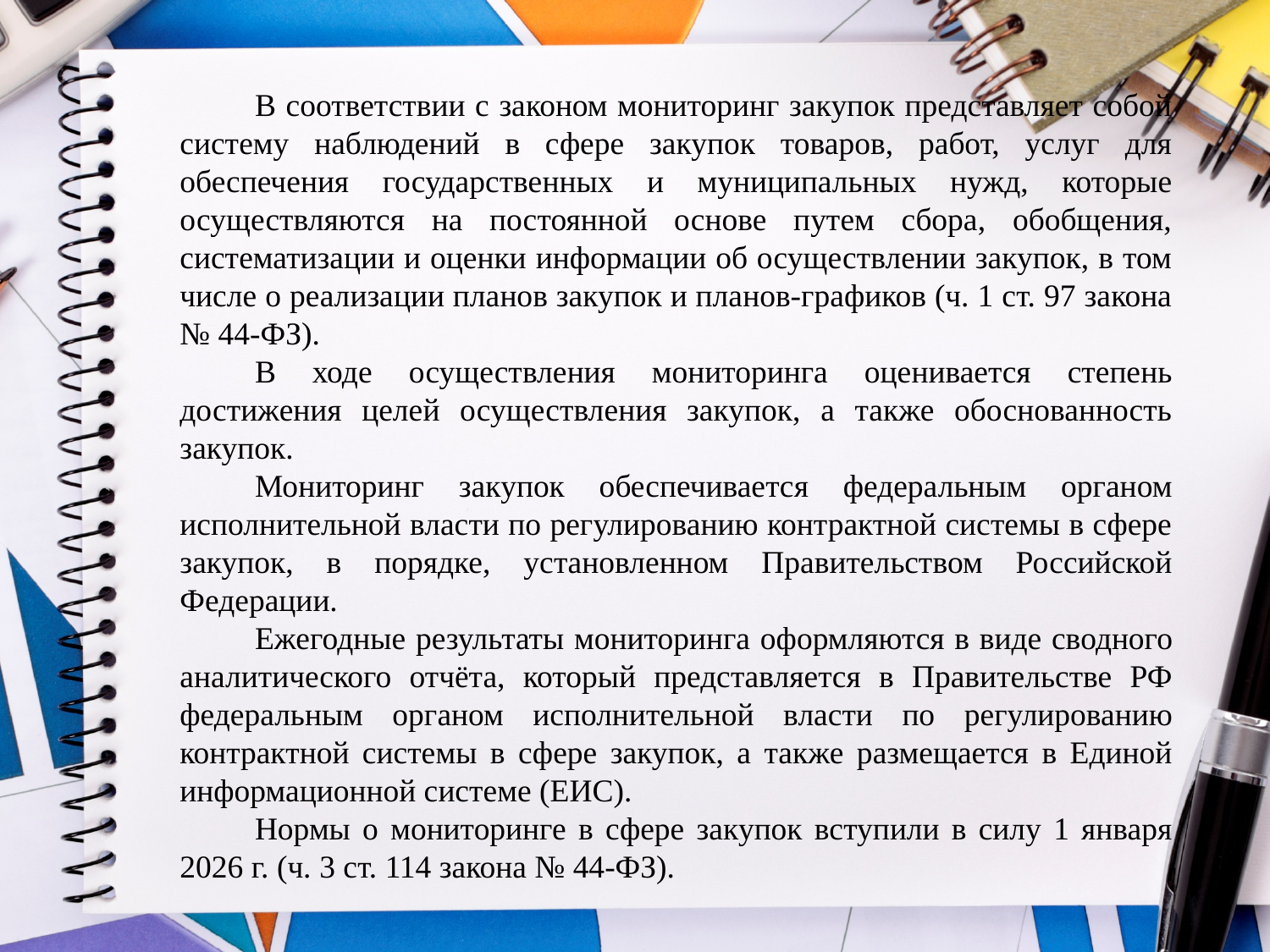

В соответствии с законом мониторинг закупок представляет собой систему наблюдений в сфере закупок товаров, работ, услуг для обеспечения государственных и муниципальных нужд, которые осуществляются на постоянной основе путем сбора, обобщения, систематизации и оценки информации об осуществлении закупок, в том числе о реализации планов закупок и планов-графиков (ч. 1 ст. 97 закона № 44-ФЗ).
В ходе осуществления мониторинга оценивается степень достижения целей осуществления закупок, а также обоснованность закупок.
Мониторинг закупок обеспечивается федеральным органом исполнительной власти по регулированию контрактной системы в сфере закупок, в порядке, установленном Правительством Российской Федерации.
Ежегодные результаты мониторинга оформляются в виде сводного аналитического отчёта, который представляется в Правительстве РФ федеральным органом исполнительной власти по регулированию контрактной системы в сфере закупок, а также размещается в Единой информационной системе (ЕИС).
Нормы о мониторинге в сфере закупок вступили в силу 1 января 2026 г. (ч. 3 ст. 114 закона № 44-ФЗ).